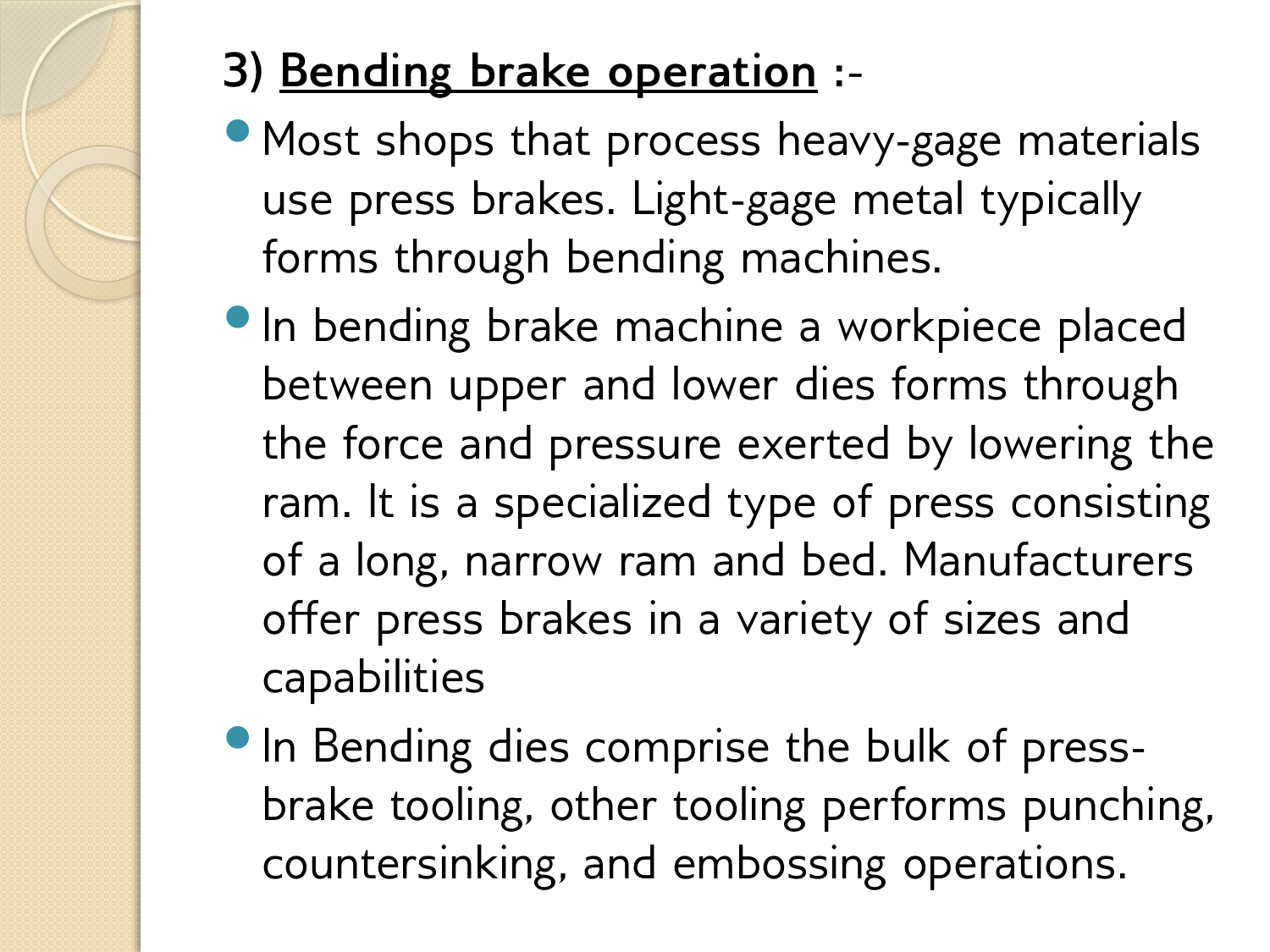

3) Bending brake operation :-
Most shops that process heavy-gage materials use press brakes. Light-gage metal typically forms through bending machines.
In bending brake machine a workpiece placed between upper and lower dies forms through the force and pressure exerted by lowering the ram. It is a specialized type of press consisting of a long, narrow ram and bed. Manufacturers offer press brakes in a variety of sizes and capabilities
In Bending dies comprise the bulk of press-brake tooling, other tooling performs punching, countersinking, and embossing operations.